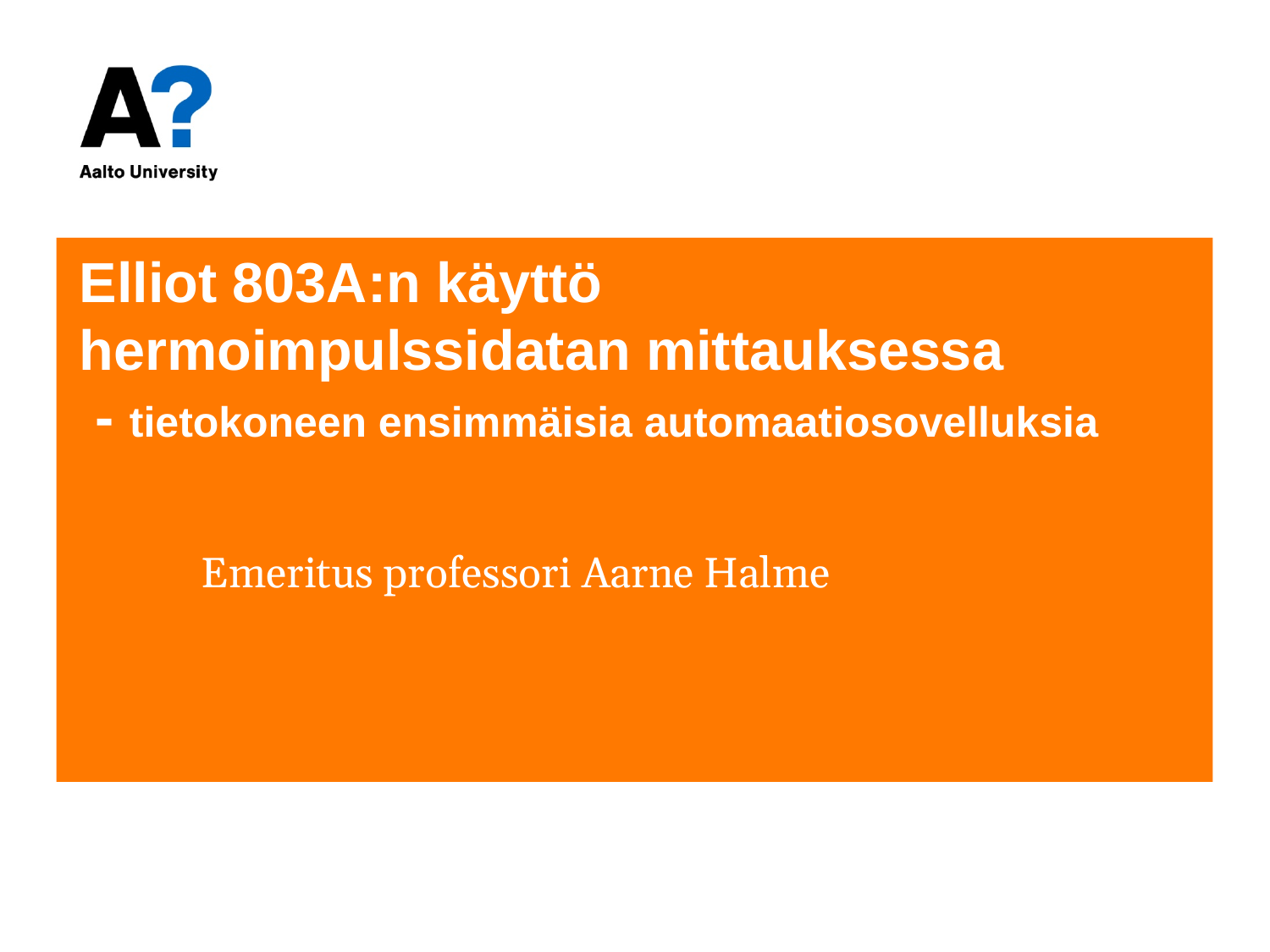

# Elliot 803A:n käyttö hermoimpulssidatan mittauksessa - tietokoneen ensimmäisia automaatiosovelluksia

Emeritus professori Aarne Halme